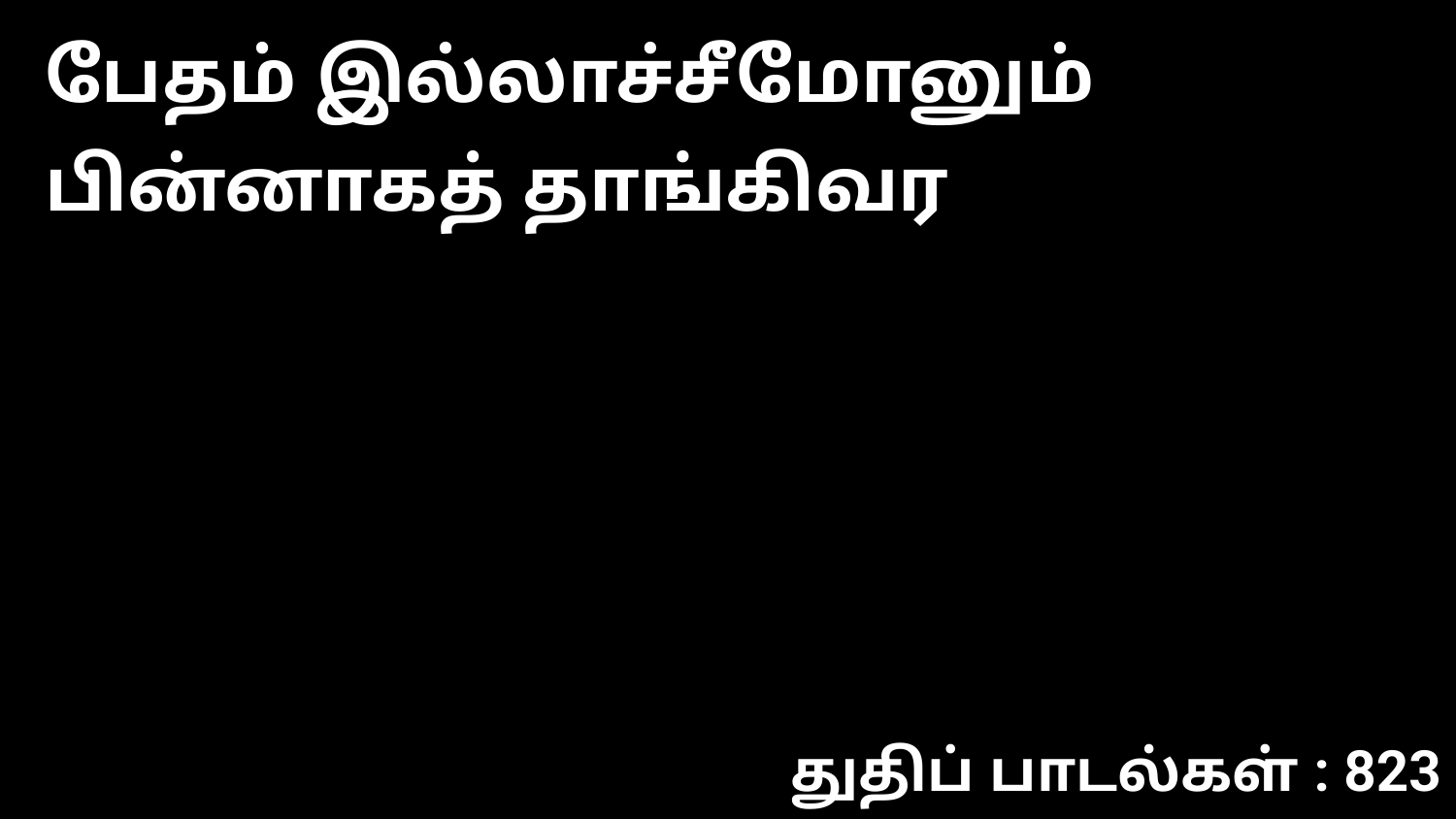

பேதம் இல்லாச்சீமோனும் பின்னாகத் தாங்கிவர
துதிப் பாடல்கள் : 823